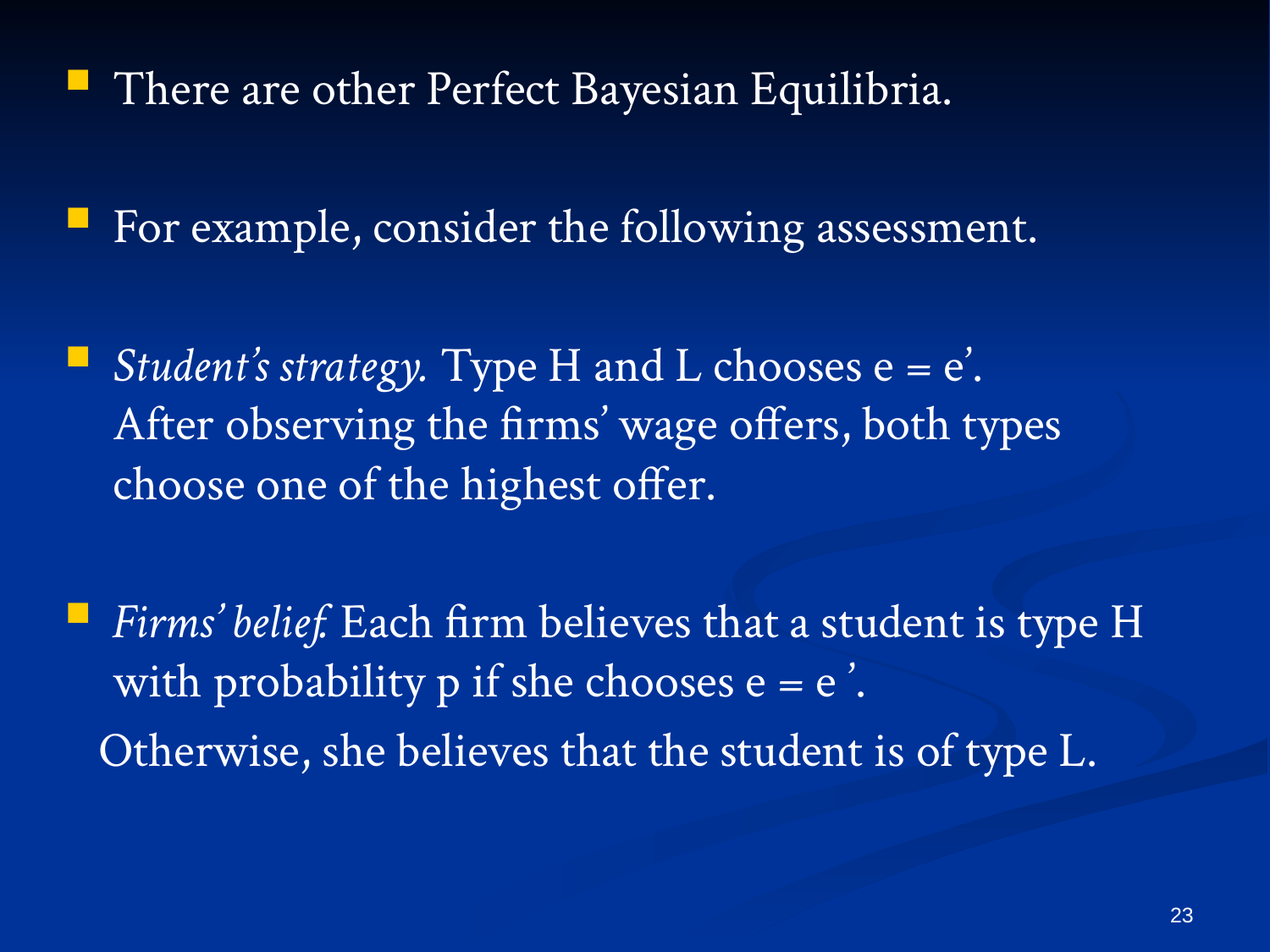

There are other Perfect Bayesian Equilibria.

For example, consider the following assessment.

Student’s strategy. Type H and L chooses e = e’.         After observing the firms’ wage offers, both types choose one of the highest offer.

Firms’ belief. Each firm believes that a student is type H with probability p if she chooses e = e ’.
   Otherwise, she believes that the student is of type L.
23